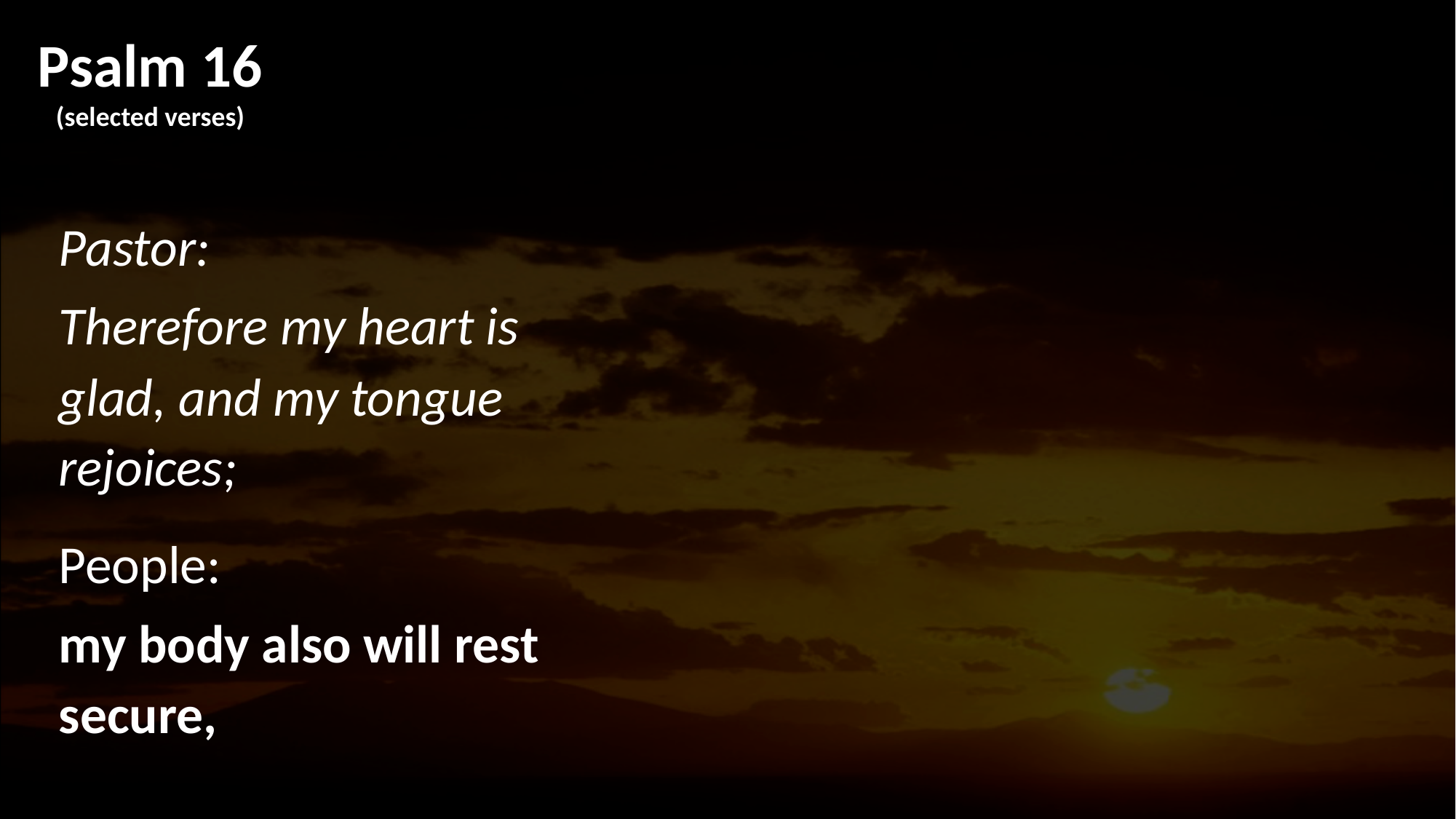

Psalm 16
(selected verses)
Pastor:
Therefore my heart is glad, and my tongue rejoices;
People:
my body also will rest secure,